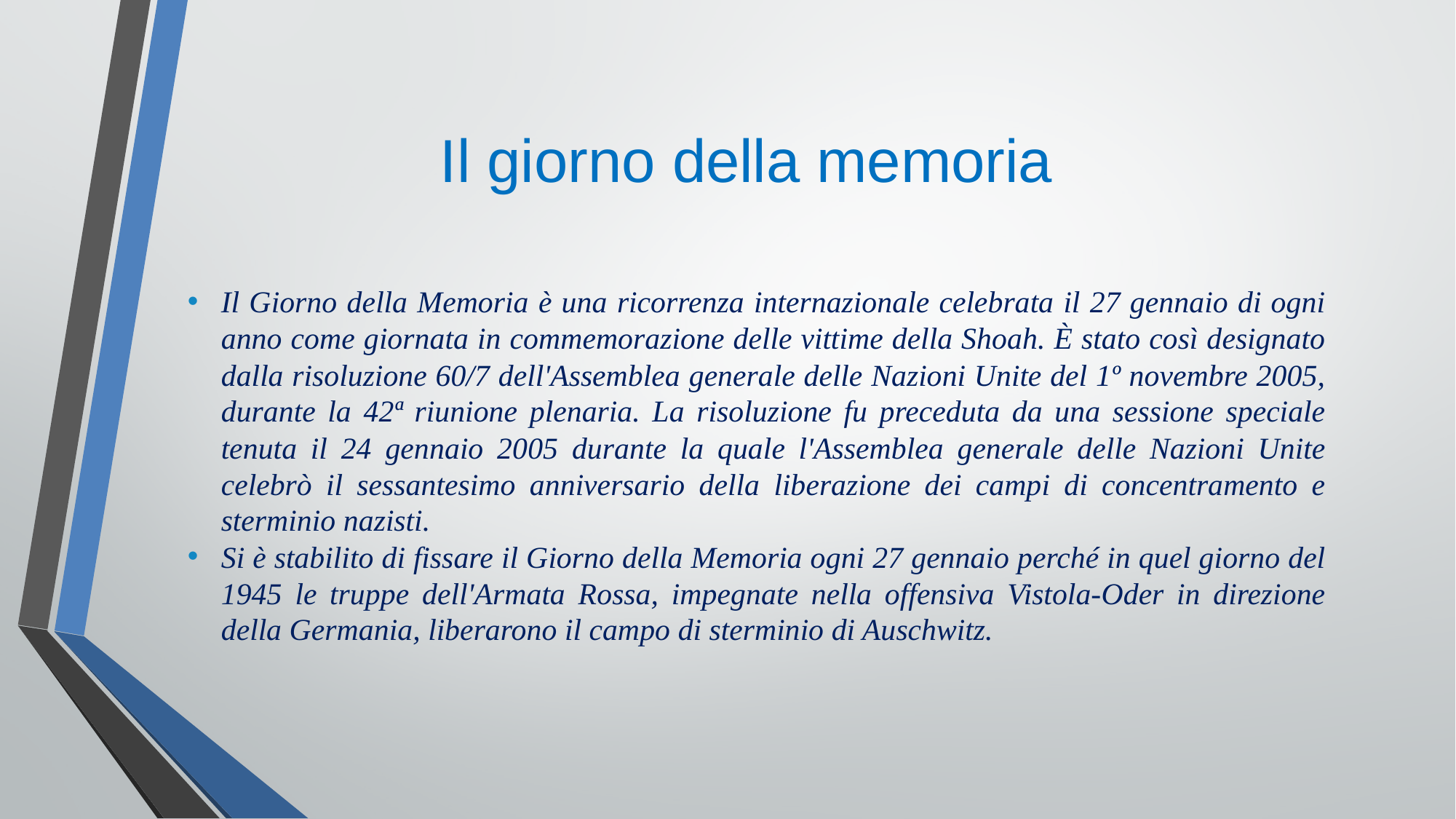

Il giorno della memoria
Il Giorno della Memoria è una ricorrenza internazionale celebrata il 27 gennaio di ogni anno come giornata in commemorazione delle vittime della Shoah. È stato così designato dalla risoluzione 60/7 dell'Assemblea generale delle Nazioni Unite del 1º novembre 2005, durante la 42ª riunione plenaria. La risoluzione fu preceduta da una sessione speciale tenuta il 24 gennaio 2005 durante la quale l'Assemblea generale delle Nazioni Unite celebrò il sessantesimo anniversario della liberazione dei campi di concentramento e sterminio nazisti.
Si è stabilito di fissare il Giorno della Memoria ogni 27 gennaio perché in quel giorno del 1945 le truppe dell'Armata Rossa, impegnate nella offensiva Vistola-Oder in direzione della Germania, liberarono il campo di sterminio di Auschwitz.